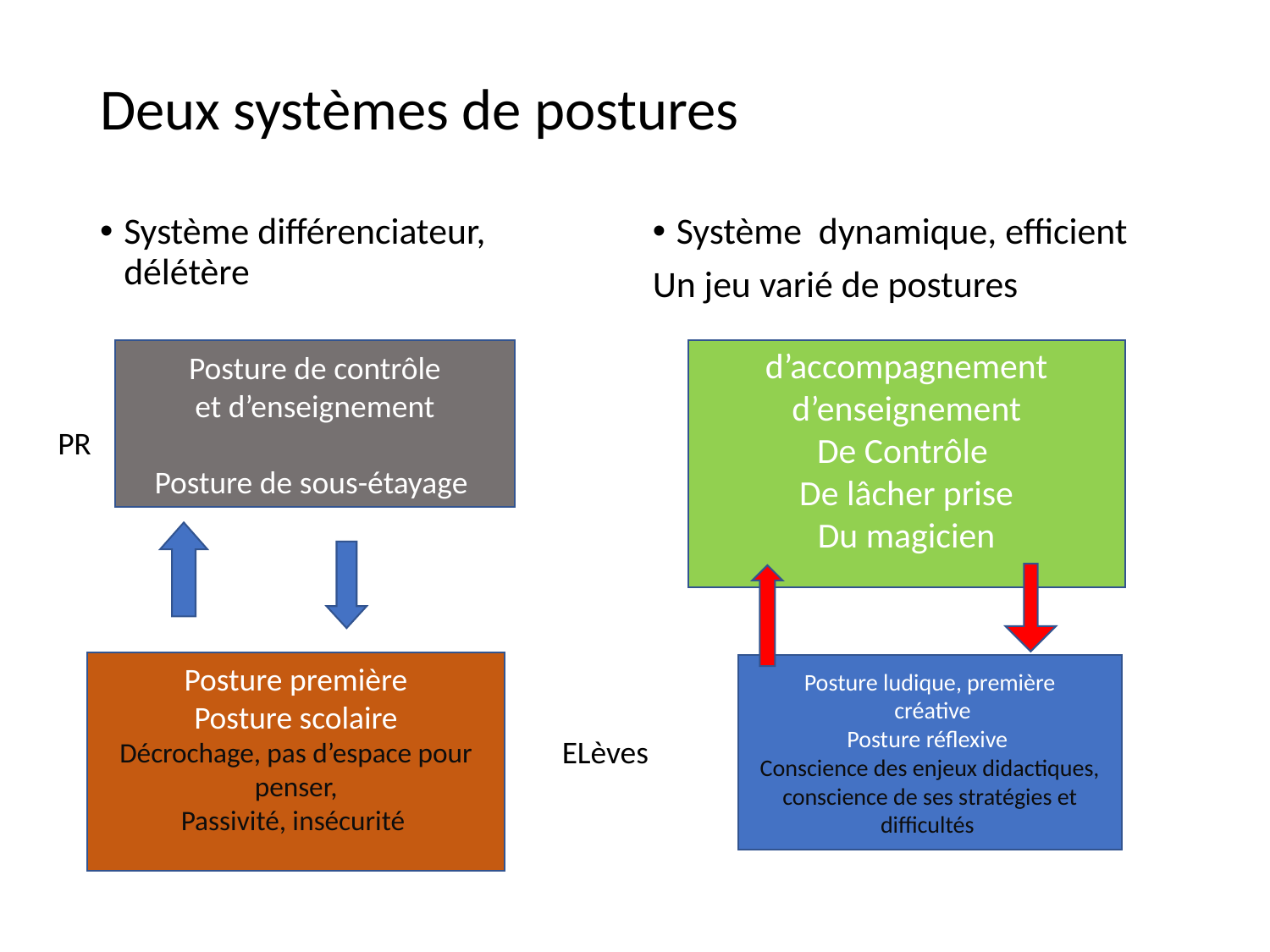

# Deux systèmes de postures
Système différenciateur, délétère
Système  dynamique, efficient
Un jeu varié de postures
Posture de contrôle
et d’enseignement

Posture de sous-étayage
d’accompagnement
d’enseignement
De Contrôle
De lâcher prise
Du magicien

PR

Posture première
Posture scolaire
Décrochage, pas d’espace pour penser,
Passivité, insécurité

Posture ludique, première
 créative
Posture réflexive
Conscience des enjeux didactiques, conscience de ses stratégies et difficultés

ELèves